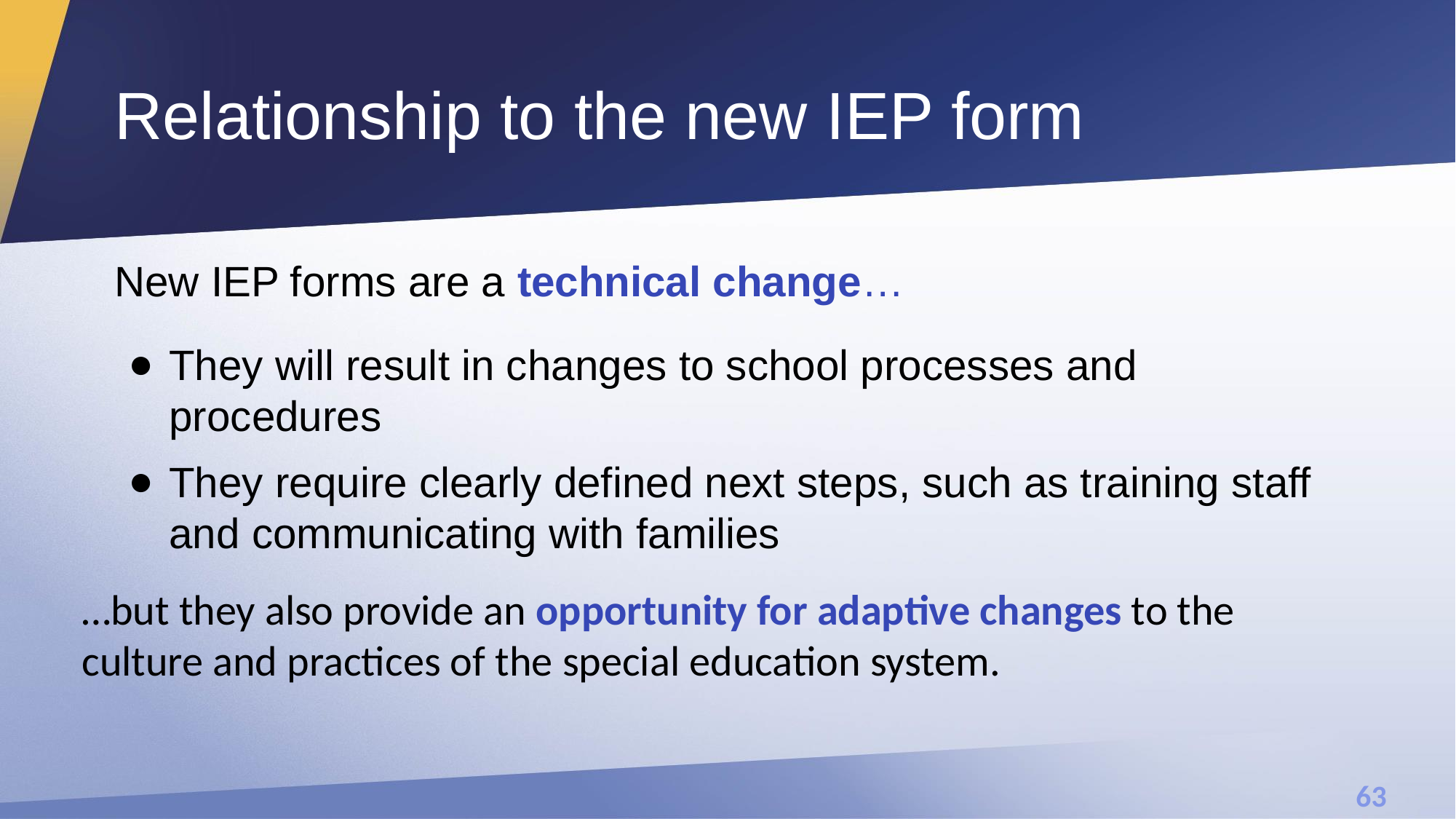

# Relationship to the new IEP form
New IEP forms are a technical change…
They will result in changes to school processes and procedures
They require clearly defined next steps, such as training staff and communicating with families
…but they also provide an opportunity for adaptive changes to the culture and practices of the special education system.